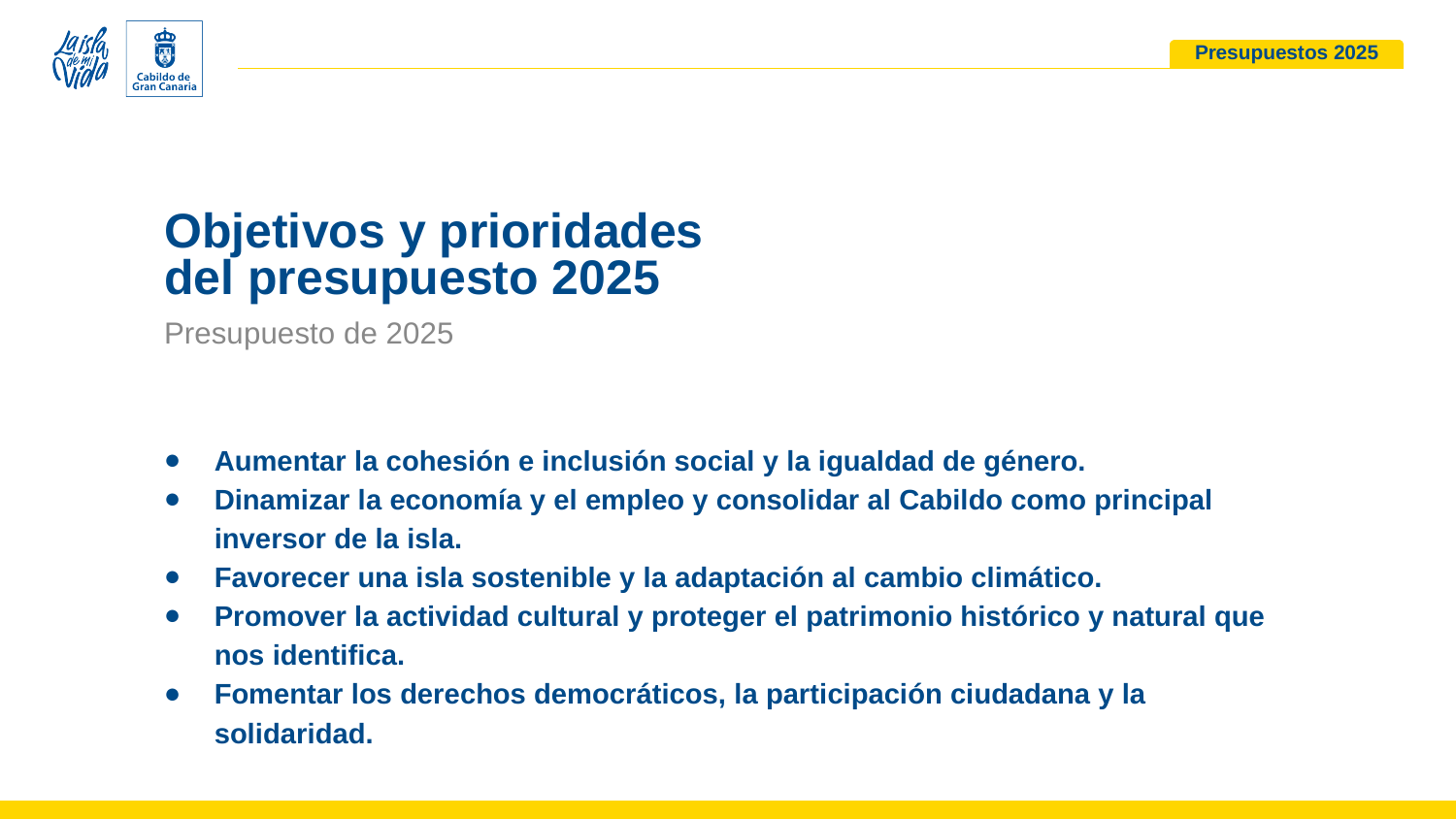

Objetivos y prioridades del presupuesto 2025
Presupuesto de 2025

Aumentar la cohesión e inclusión social y la igualdad de género.
Dinamizar la economía y el empleo y consolidar al Cabildo como principal inversor de la isla.
Favorecer una isla sostenible y la adaptación al cambio climático.
Promover la actividad cultural y proteger el patrimonio histórico y natural que nos identifica.
Fomentar los derechos democráticos, la participación ciudadana y la solidaridad.